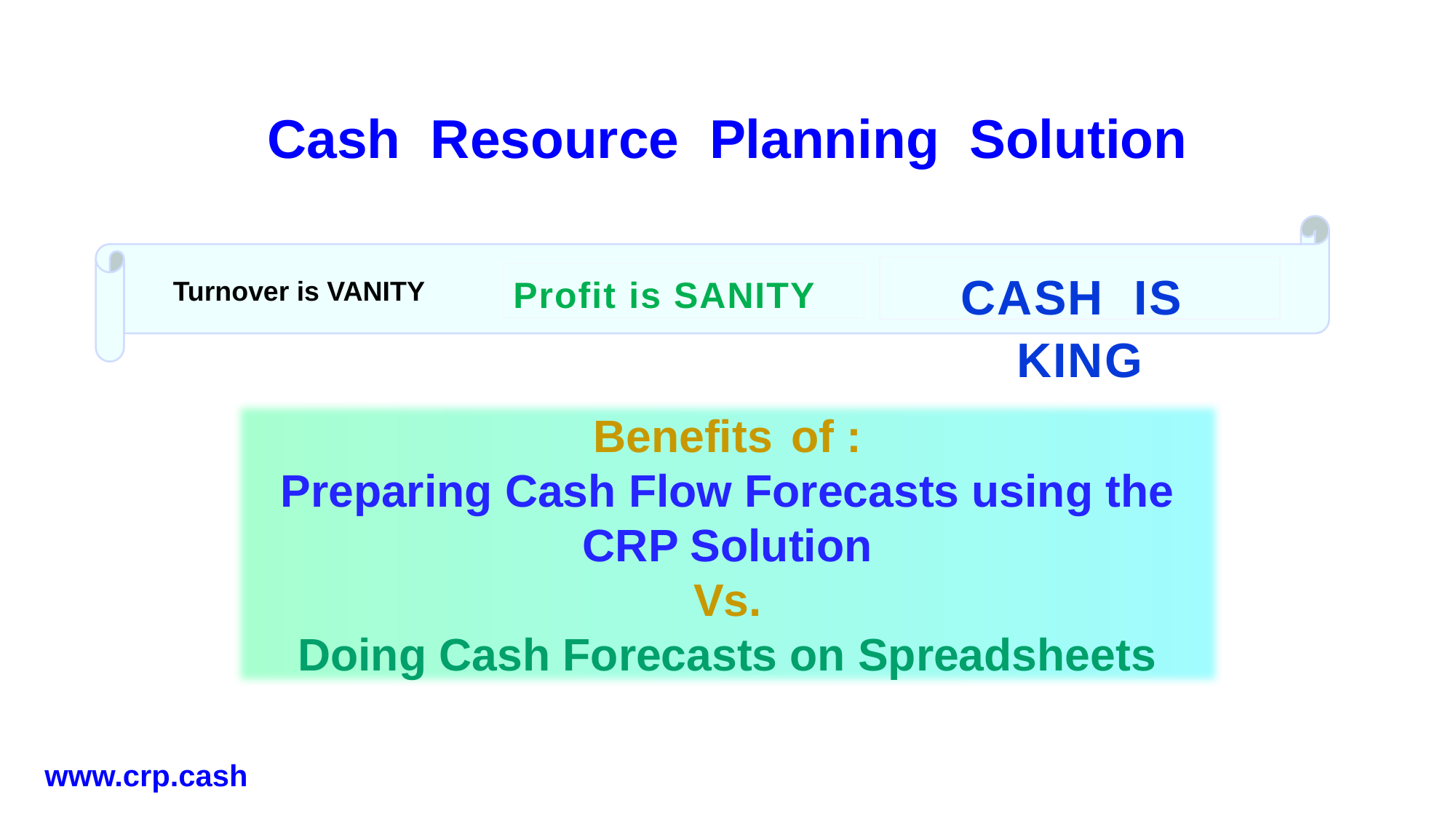

# Cash  Resource  Planning  Solution

CASH  IS  KING
Profit is SANITY
Turnover is VANITY
Benefits of :
Preparing Cash Flow Forecasts using the CRP Solution
Vs.
Doing Cash Forecasts on Spreadsheets
www.crp.cash